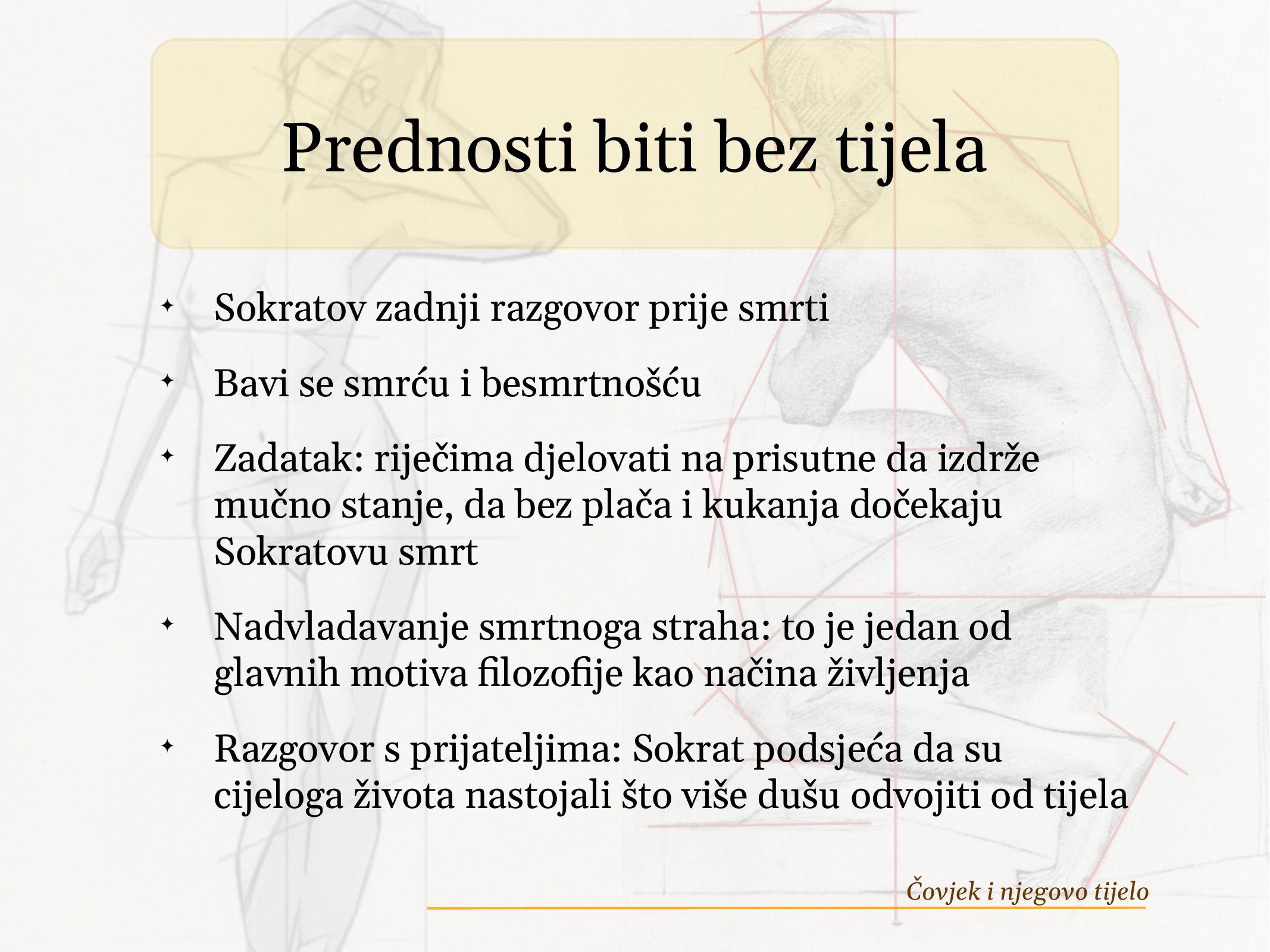

# Prednosti biti bez tijela
Sokratov zadnji razgovor prije smrti
Bavi se smrću i besmrtnošću
Zadatak: riječima djelovati na prisutne da izdrže mučno stanje, da bez plača i kukanja dočekaju Sokratovu smrt
Nadvladavanje smrtnoga straha: to je jedan od glavnih motiva filozofije kao načina življenja
Razgovor s prijateljima: Sokrat podsjeća da su cijeloga života nastojali što više dušu odvojiti od tijela